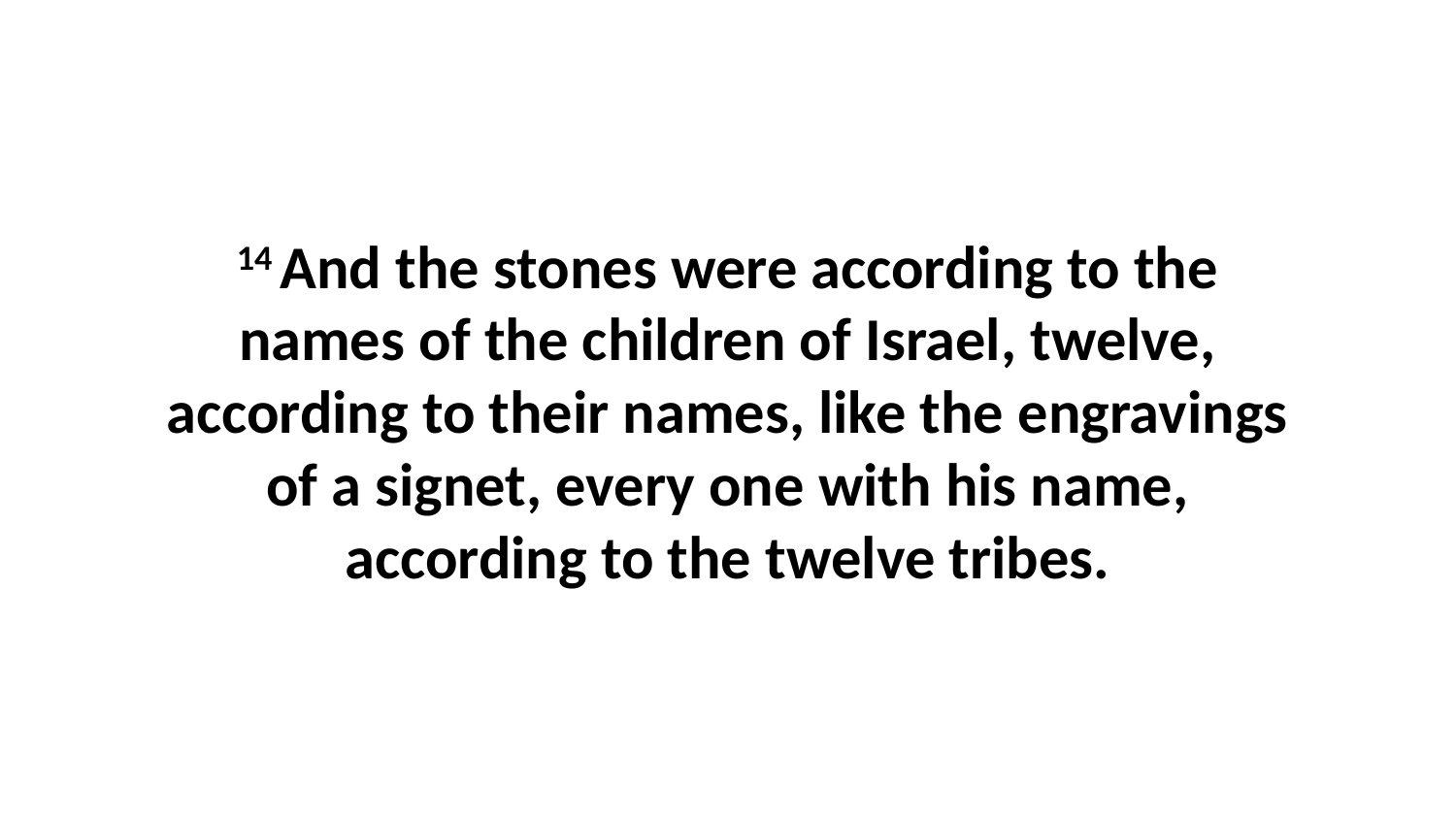

14 And the stones were according to the names of the children of Israel, twelve, according to their names, like the engravings of a signet, every one with his name, according to the twelve tribes.